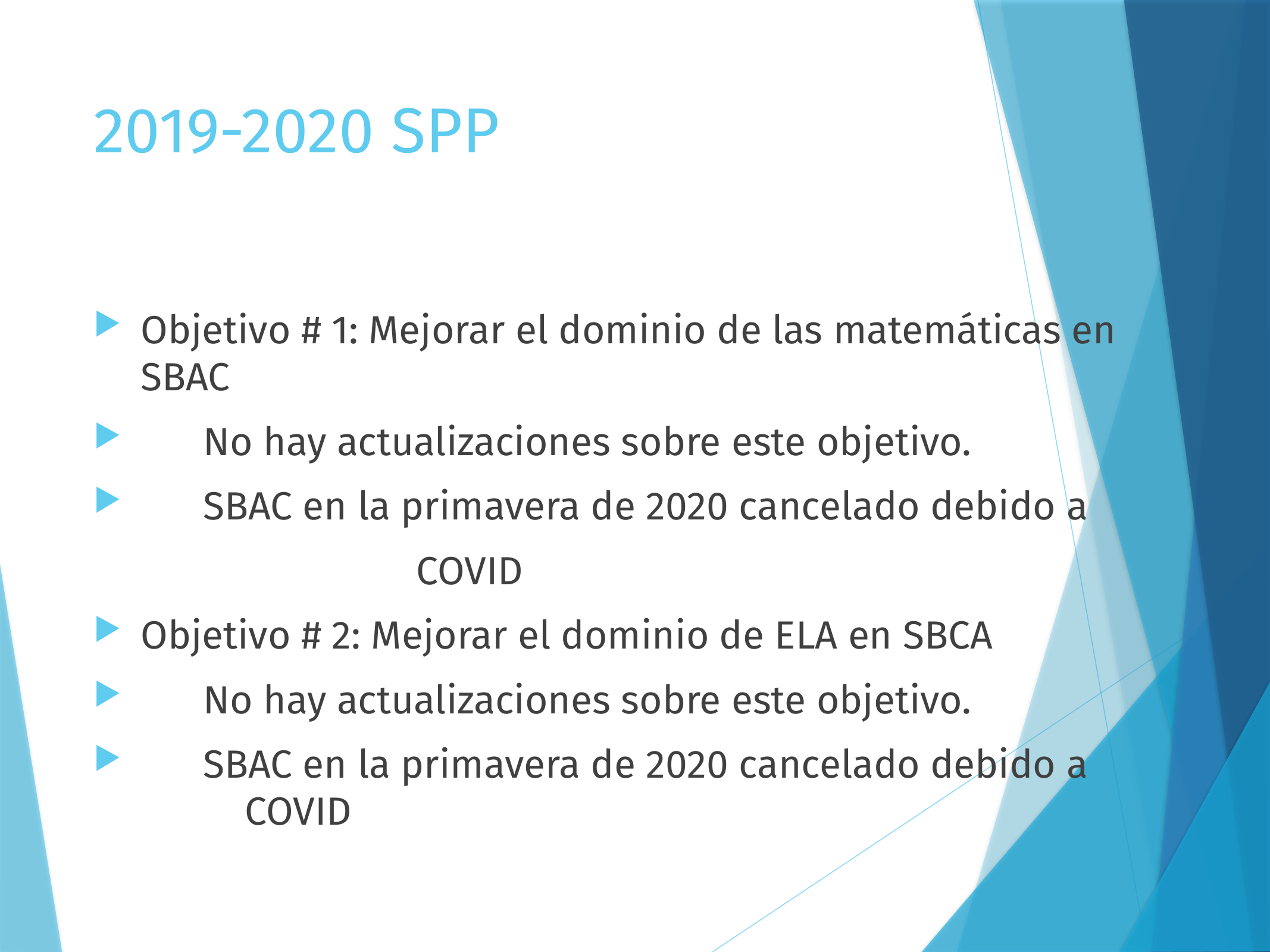

# 2019-2020 SPP
Objetivo # 1: Mejorar el dominio de las matemáticas en SBAC
      No hay actualizaciones sobre este objetivo.
      SBAC en la primavera de 2020 cancelado debido a
                               COVID
Objetivo # 2: Mejorar el dominio de ELA en SBCA
      No hay actualizaciones sobre este objetivo.
      SBAC en la primavera de 2020 cancelado debido a                    COVID